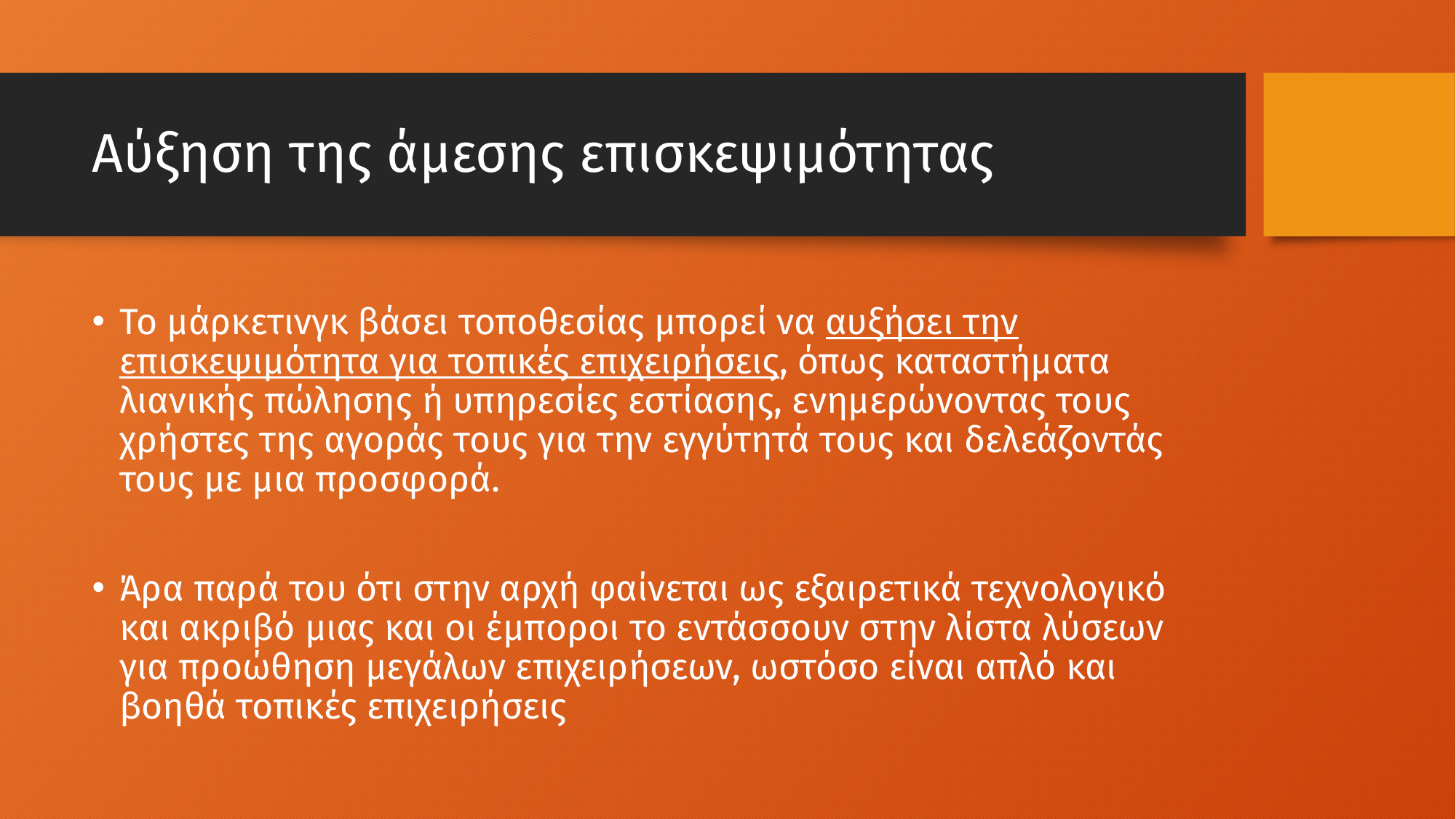

# Αύξηση της άμεσης επισκεψιμότητας

Το μάρκετινγκ βάσει τοποθεσίας μπορεί να αυξήσει την επισκεψιμότητα για τοπικές επιχειρήσεις, όπως καταστήματα λιανικής πώλησης ή υπηρεσίες εστίασης, ενημερώνοντας τους χρήστες της αγοράς τους για την εγγύτητά τους και δελεάζοντάς τους με μια προσφορά.

Άρα παρά του ότι στην αρχή φαίνεται ως εξαιρετικά τεχνολογικό και ακριβό μιας και οι έμποροι το εντάσσουν στην λίστα λύσεων για προώθηση μεγάλων επιχειρήσεων, ωστόσο είναι απλό και βοηθά τοπικές επιχειρήσεις